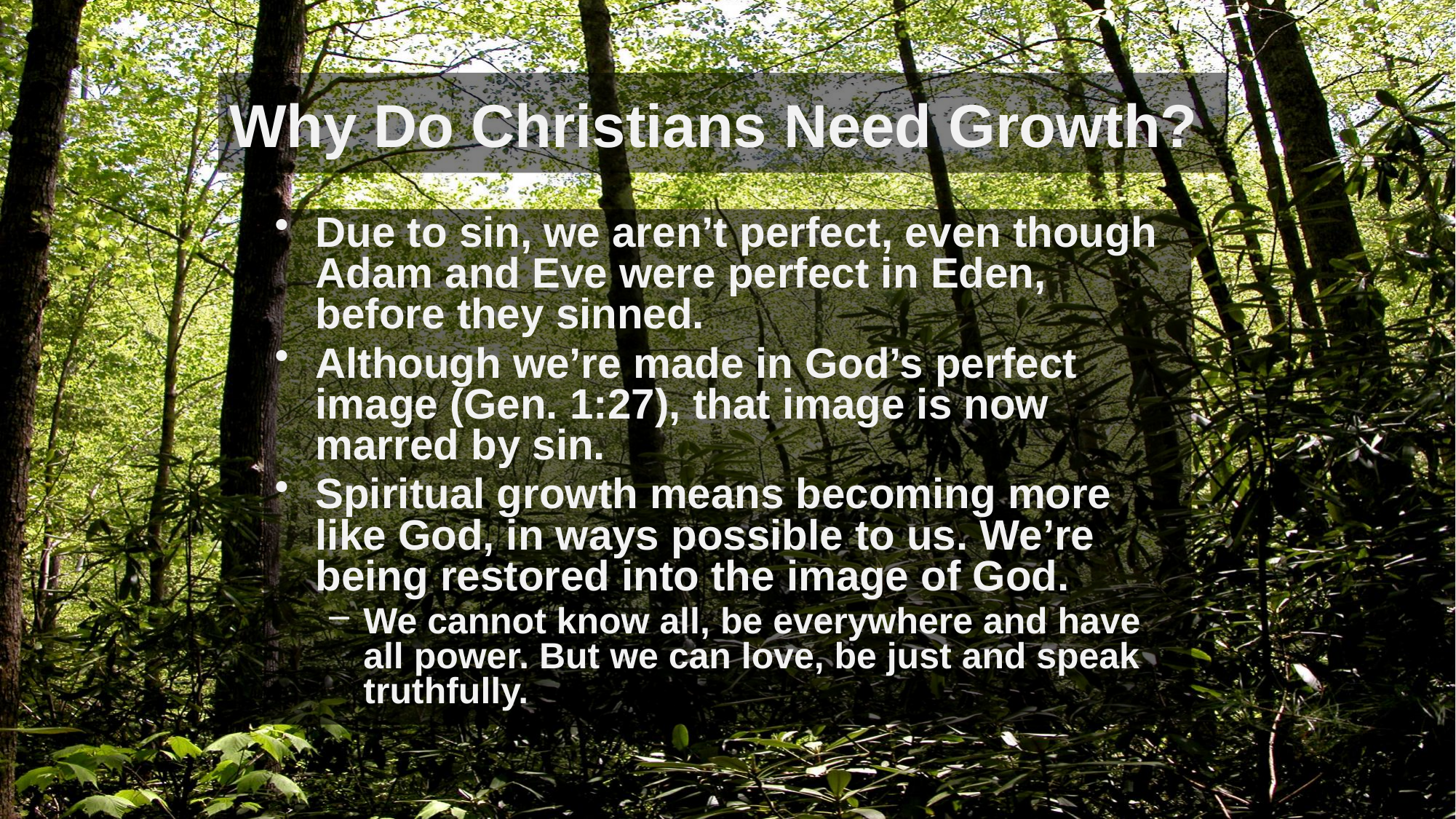

# Why Do Christians Need Growth?
Due to sin, we aren’t perfect, even though Adam and Eve were perfect in Eden, before they sinned.
Although we’re made in God’s perfect image (Gen. 1:27), that image is now marred by sin.
Spiritual growth means becoming more like God, in ways possible to us. We’re being restored into the image of God.
We cannot know all, be everywhere and have all power. But we can love, be just and speak truthfully.